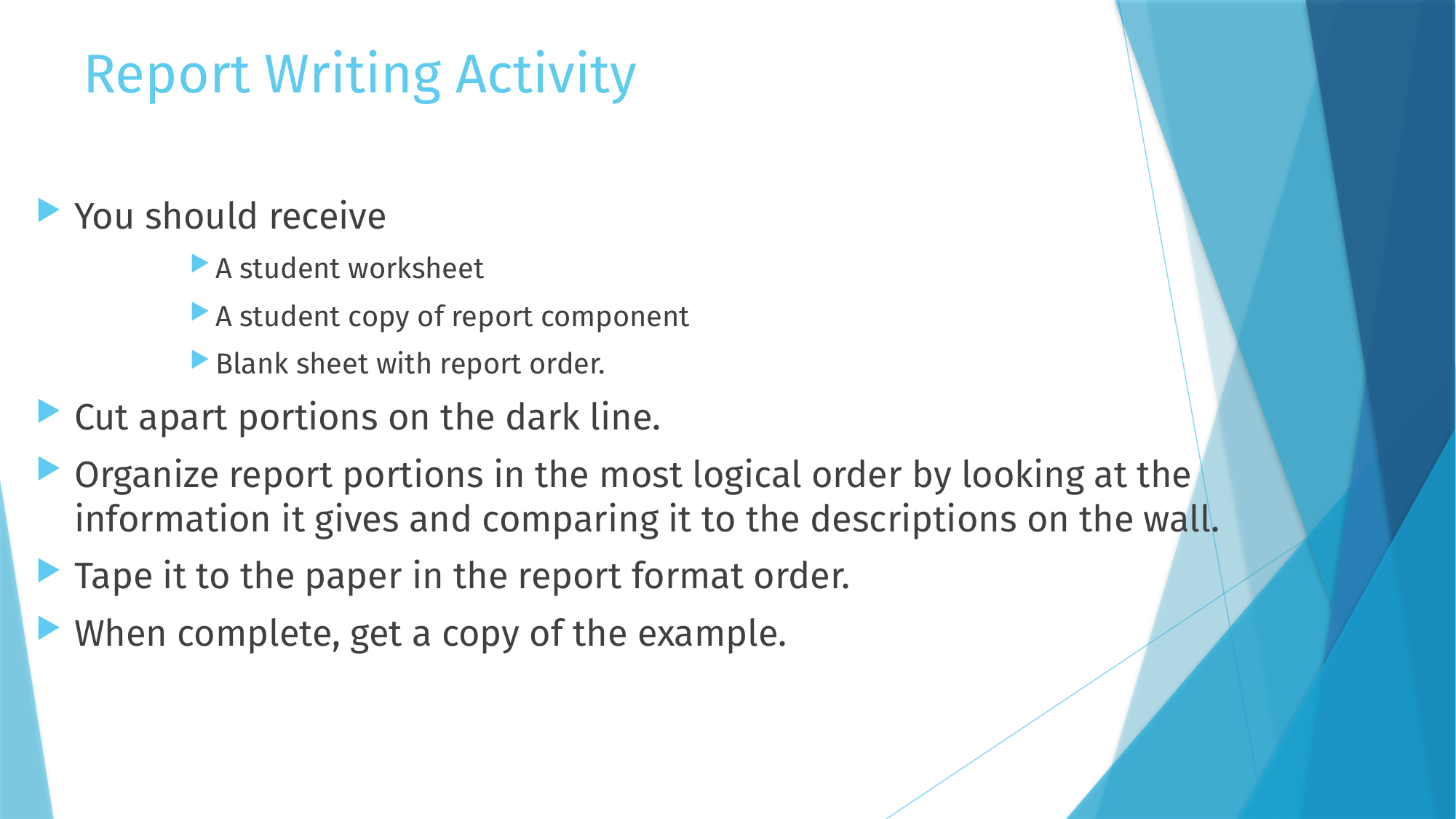

# Report Writing Activity
You should receive
A student worksheet
A student copy of report component
Blank sheet with report order.
Cut apart portions on the dark line.
Organize report portions in the most logical order by looking at the information it gives and comparing it to the descriptions on the wall.
Tape it to the paper in the report format order.
When complete, get a copy of the example.